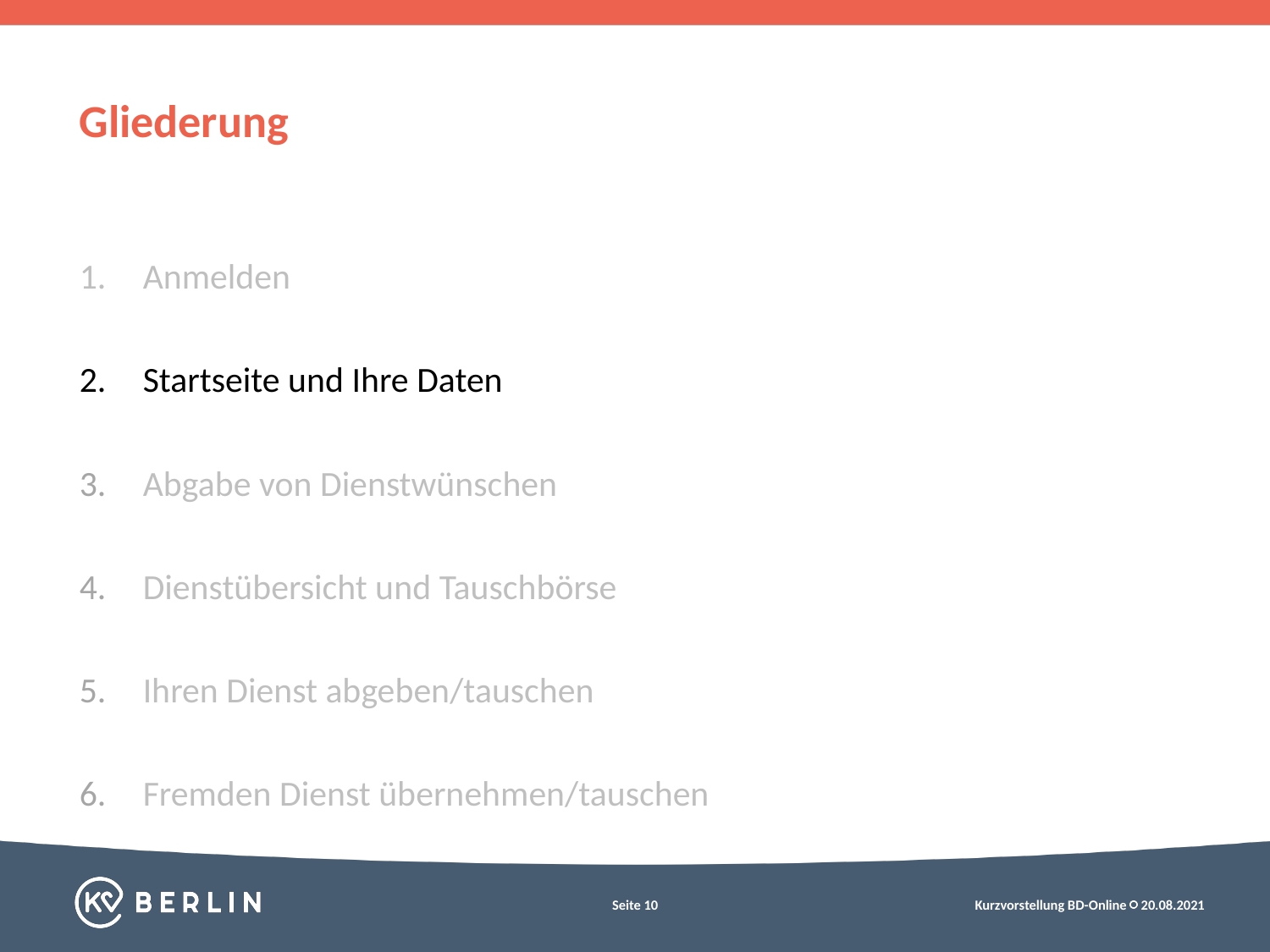

# Gliederung
Anmelden
Startseite und Ihre Daten
Abgabe von Dienstwünschen
Dienstübersicht und Tauschbörse
Ihren Dienst abgeben/tauschen
Fremden Dienst übernehmen/tauschen

Seite 10
Kurzvorstellung BD-Online
20.08.2021